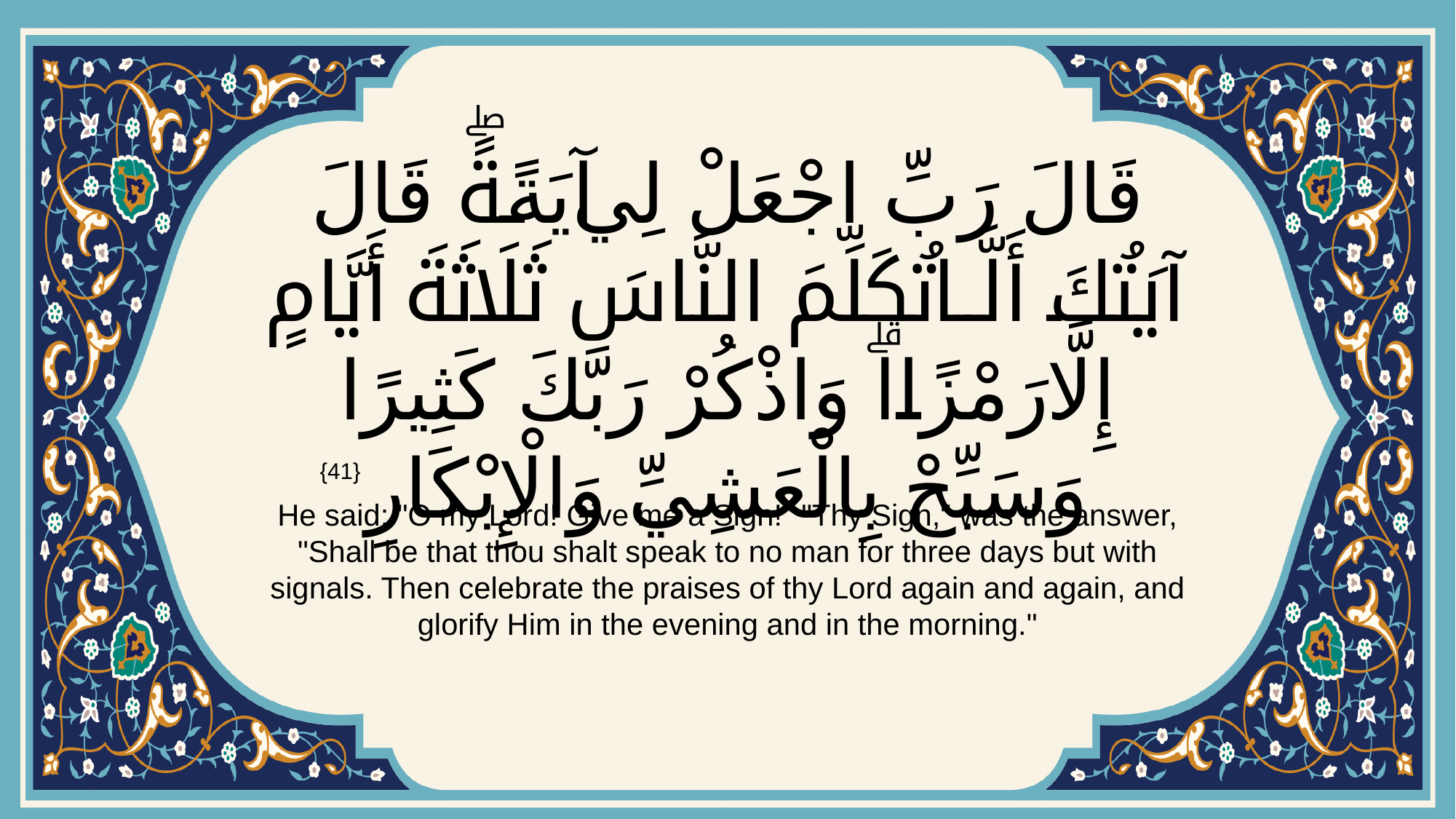

# قَالَ رَبِّ اجْعَلْ لِي آيَةًۖ قَالَ آيَتُكَ أَلَّا تُكَلِّمَ النَّاسَ ثَلَاثَةَ أَيَّامٍ إِلَّا رَمْزًاۗ وَاذْكُرْ رَبَّكَ كَثِيرًا وَسَبِّحْ بِالْعَشِيِّ وَالْإِبْكَارِ
{41}
He said: "O my Lord! Give me a Sign!" "Thy Sign," was the answer, "Shall be that thou shalt speak to no man for three days but with signals. Then celebrate the praises of thy Lord again and again, and glorify Him in the evening and in the morning."